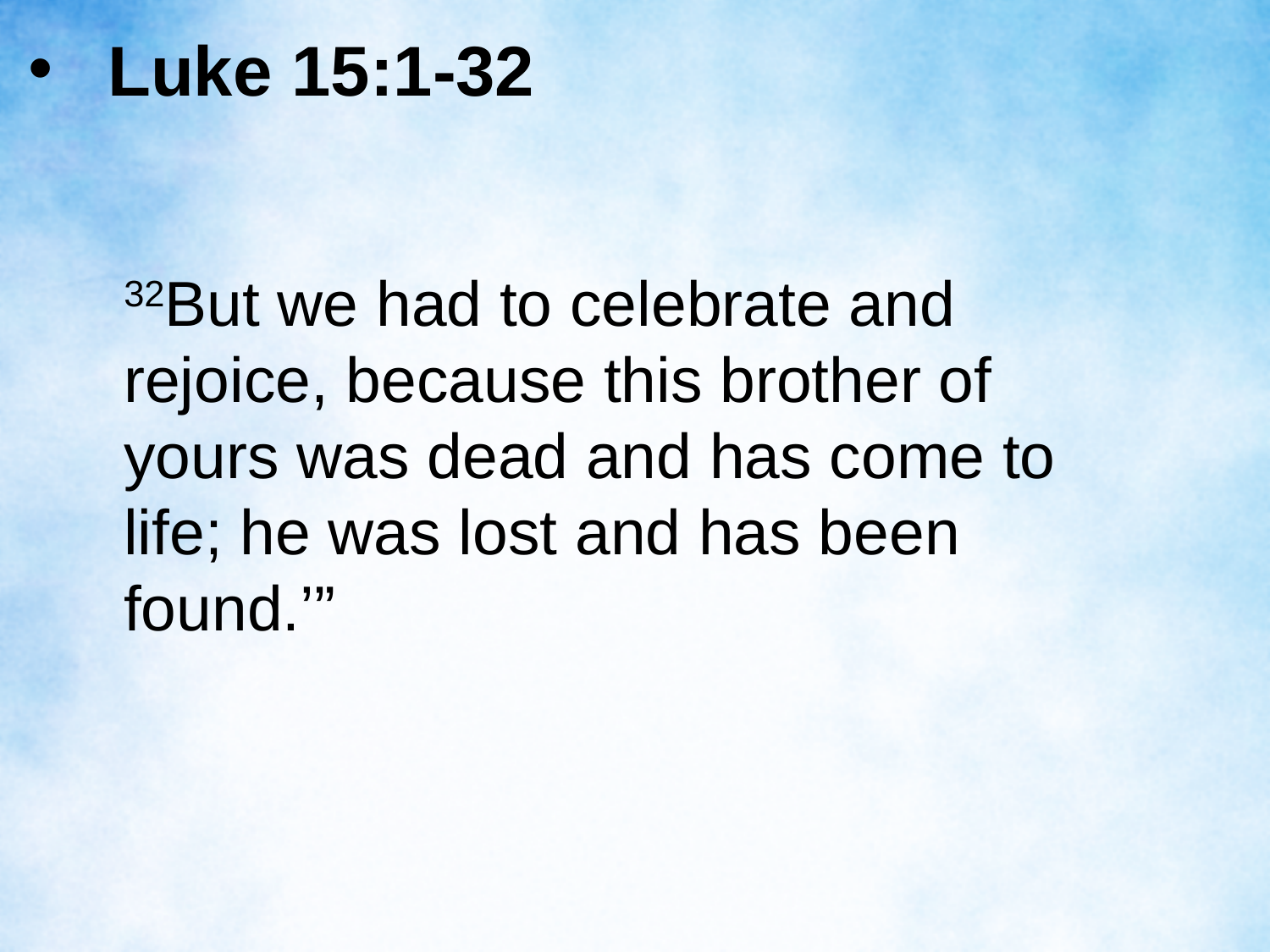

Luke 15:1-32
32But we had to celebrate and rejoice, because this brother of yours was dead and has come to life; he was lost and has been found.’”